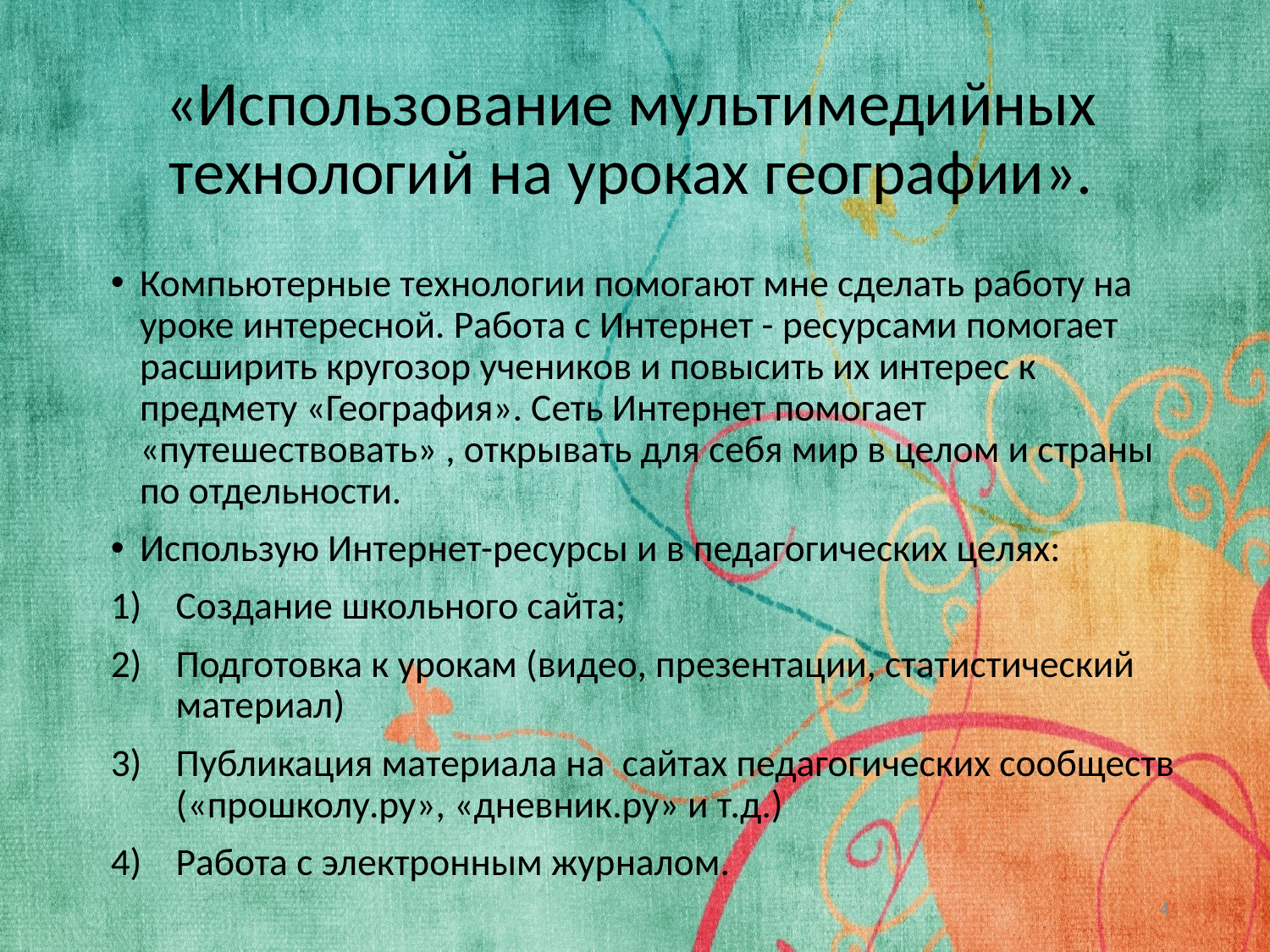

# «Использование мультимедийных технологий на уроках географии».
Компьютерные технологии помогают мне сделать работу на уроке интересной. Работа с Интернет - ресурсами помогает расширить кругозор учеников и повысить их интерес к предмету «География». Сеть Интернет помогает «путешествовать» , открывать для себя мир в целом и страны  по отдельности.
Использую Интернет-ресурсы и в педагогических целях:
Создание школьного сайта;
Подготовка к урокам (видео, презентации, статистический материал)
Публикация материала на  сайтах педагогических сообществ («прошколу.ру», «дневник.ру» и т.д.)
Работа с электронным журналом.

4